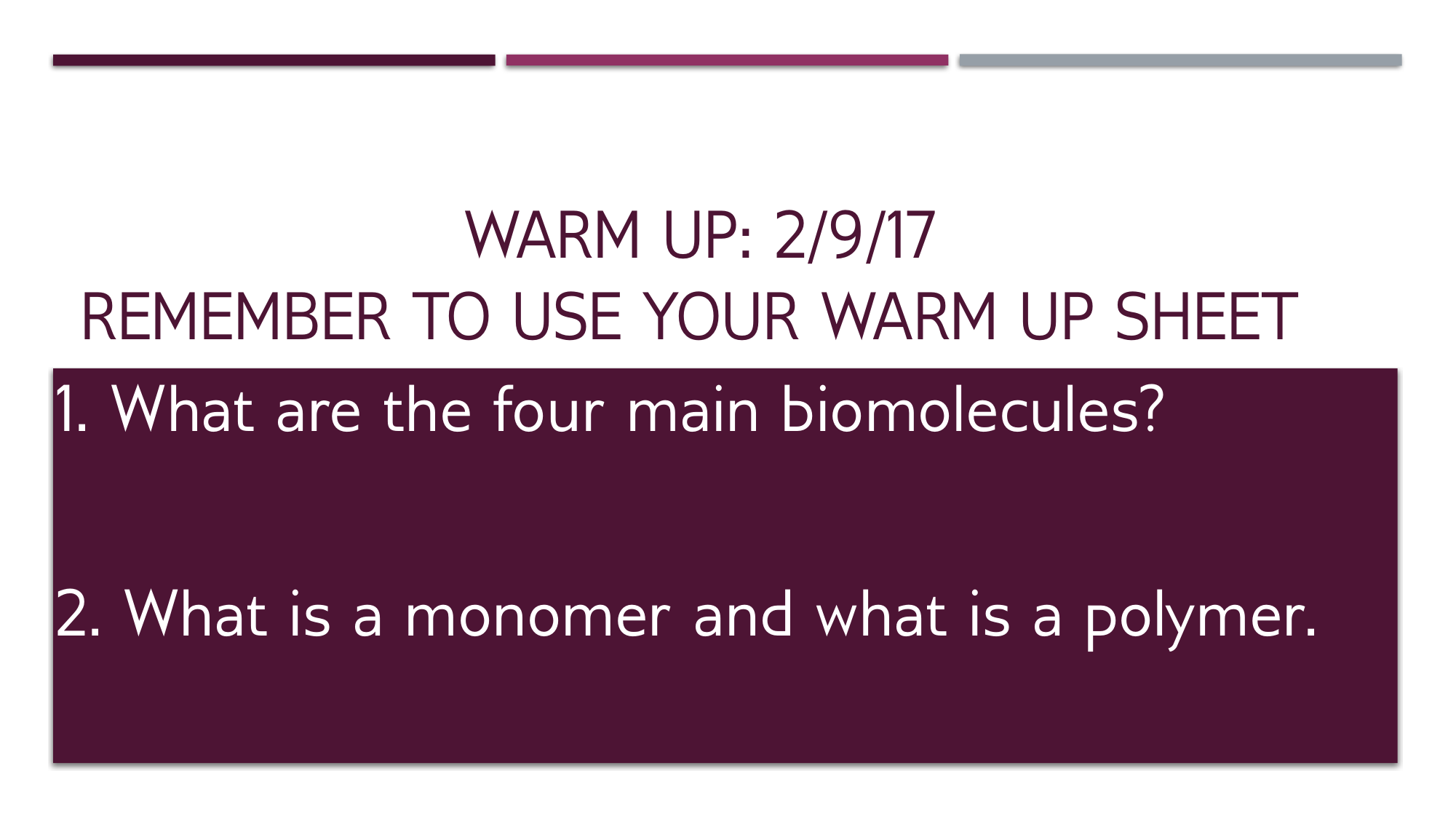

# Warm up: 2/9/17 remember to use your warm up sheet
1. What are the four main biomolecules?

2. What is a monomer and what is a polymer.